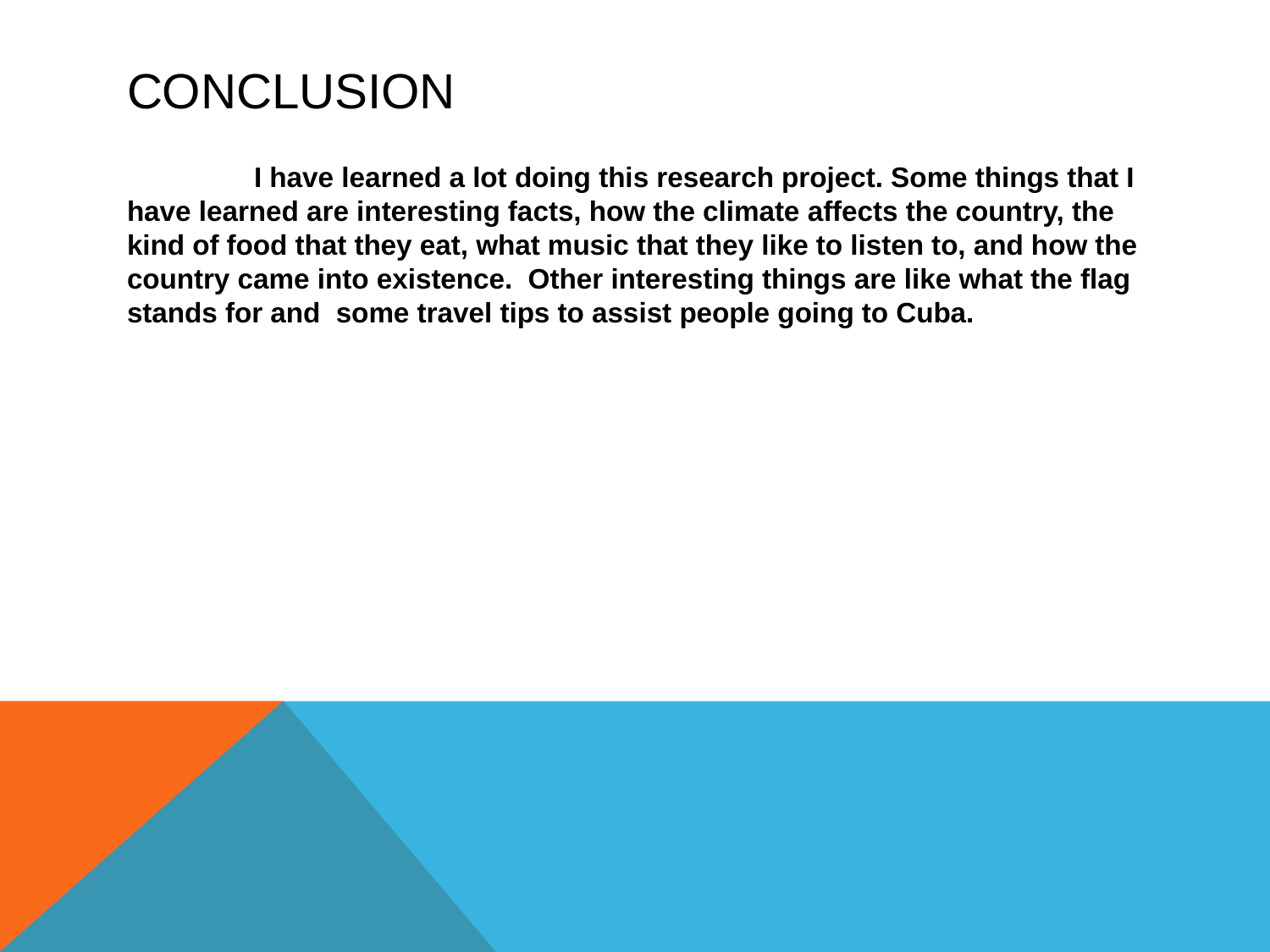

# Conclusion
 	I have learned a lot doing this research project. Some things that I have learned are interesting facts, how the climate affects the country, the kind of food that they eat, what music that they like to listen to, and how the country came into existence.  Other interesting things are like what the flag stands for and  some travel tips to assist people going to Cuba.